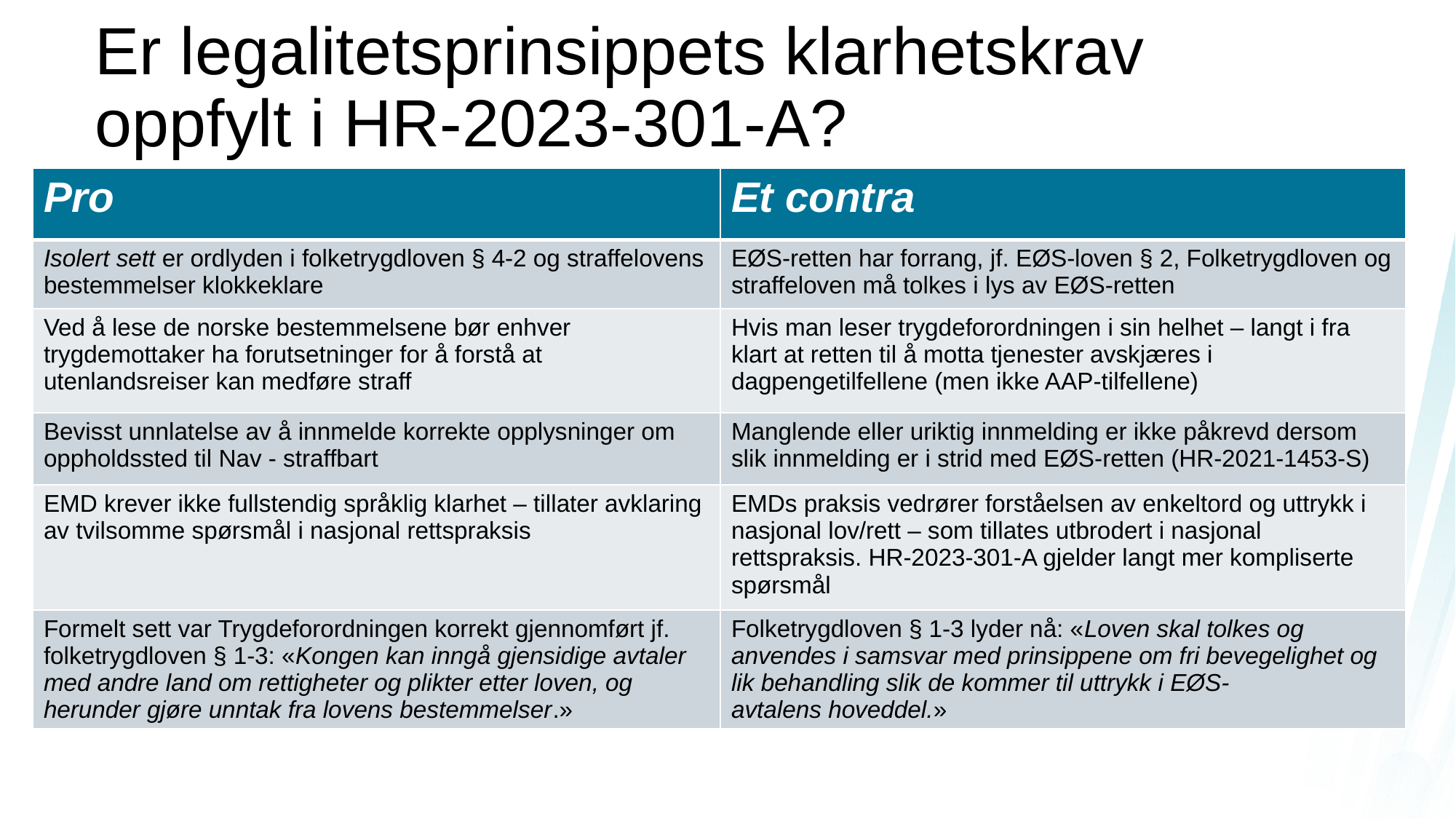

# Er legalitetsprinsippets klarhetskrav oppfylt i HR-2023-301-A?
| Pro | Et contra |
| --- | --- |
| Isolert sett er ordlyden i folketrygdloven § 4-2 og straffelovens bestemmelser klokkeklare | EØS-retten har forrang, jf. EØS-loven § 2, Folketrygdloven og straffeloven må tolkes i lys av EØS-retten |
| Ved å lese de norske bestemmelsene bør enhver trygdemottaker ha forutsetninger for å forstå at utenlandsreiser kan medføre straff | Hvis man leser trygdeforordningen i sin helhet – langt i fra klart at retten til å motta tjenester avskjæres i dagpengetilfellene (men ikke AAP-tilfellene) |
| Bevisst unnlatelse av å innmelde korrekte opplysninger om oppholdssted til Nav - straffbart | Manglende eller uriktig innmelding er ikke påkrevd dersom slik innmelding er i strid med EØS-retten (HR-2021-1453-S) |
| EMD krever ikke fullstendig språklig klarhet – tillater avklaring av tvilsomme spørsmål i nasjonal rettspraksis | EMDs praksis vedrører forståelsen av enkeltord og uttrykk i nasjonal lov/rett – som tillates utbrodert i nasjonal rettspraksis. HR-2023-301-A gjelder langt mer kompliserte spørsmål |
| Formelt sett var Trygdeforordningen korrekt gjennomført jf. folketrygdloven § 1-3: «Kongen kan inngå gjensidige avtaler med andre land om rettigheter og plikter etter loven, og herunder gjøre unntak fra lovens bestemmelser.» | Folketrygdloven § 1-3 lyder nå: «Loven skal tolkes og anvendes i samsvar med prinsippene om fri bevegelighet og lik behandling slik de kommer til uttrykk i EØS-avtalens hoveddel.» |